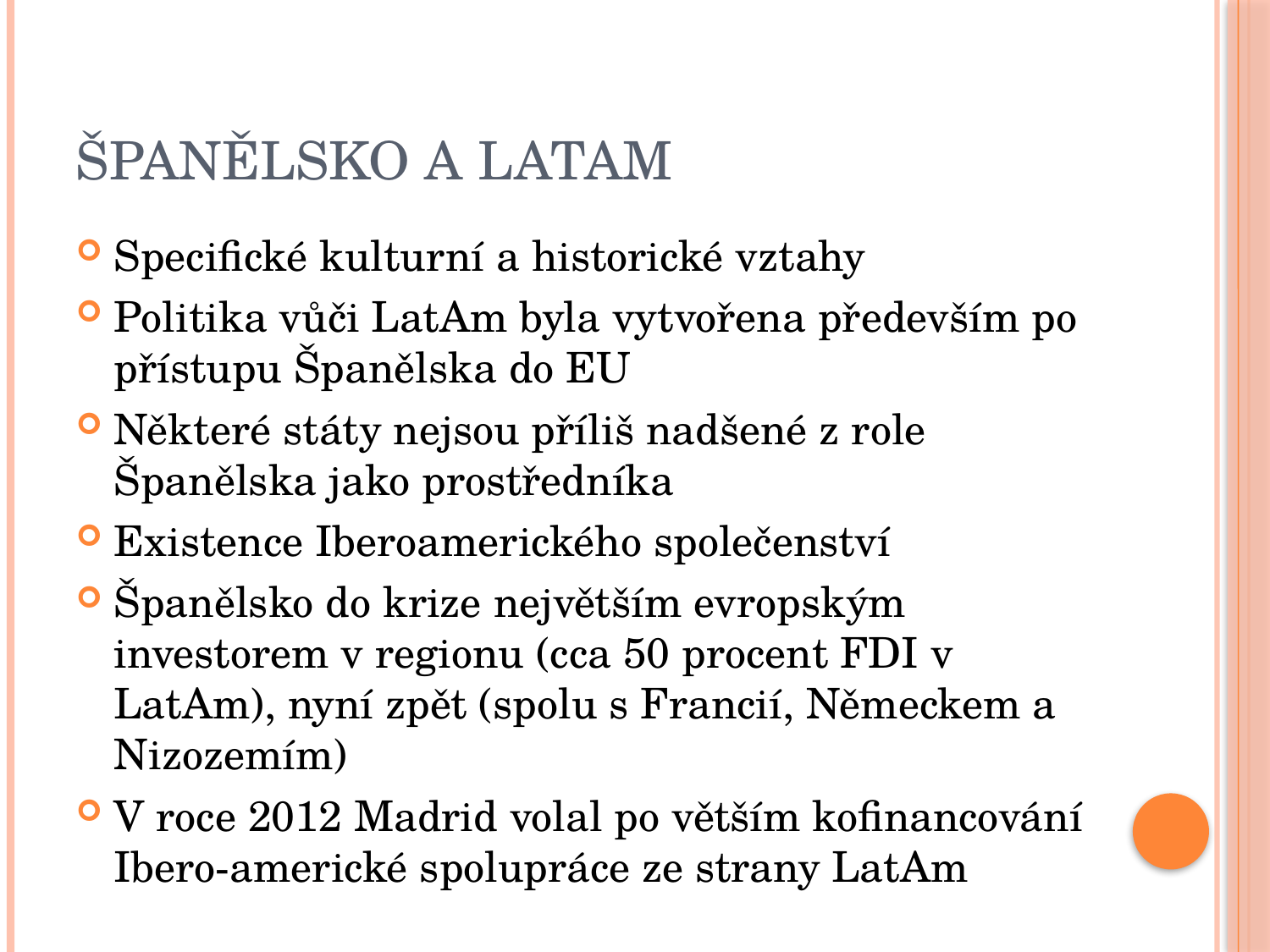

# Španělsko a LatAm
Specifické kulturní a historické vztahy
Politika vůči LatAm byla vytvořena především po přístupu Španělska do EU
Některé státy nejsou příliš nadšené z role Španělska jako prostředníka
Existence Iberoamerického společenství
Španělsko do krize největším evropským investorem v regionu (cca 50 procent FDI v LatAm), nyní zpět (spolu s Francií, Německem a Nizozemím)
V roce 2012 Madrid volal po větším kofinancování Ibero-americké spolupráce ze strany LatAm